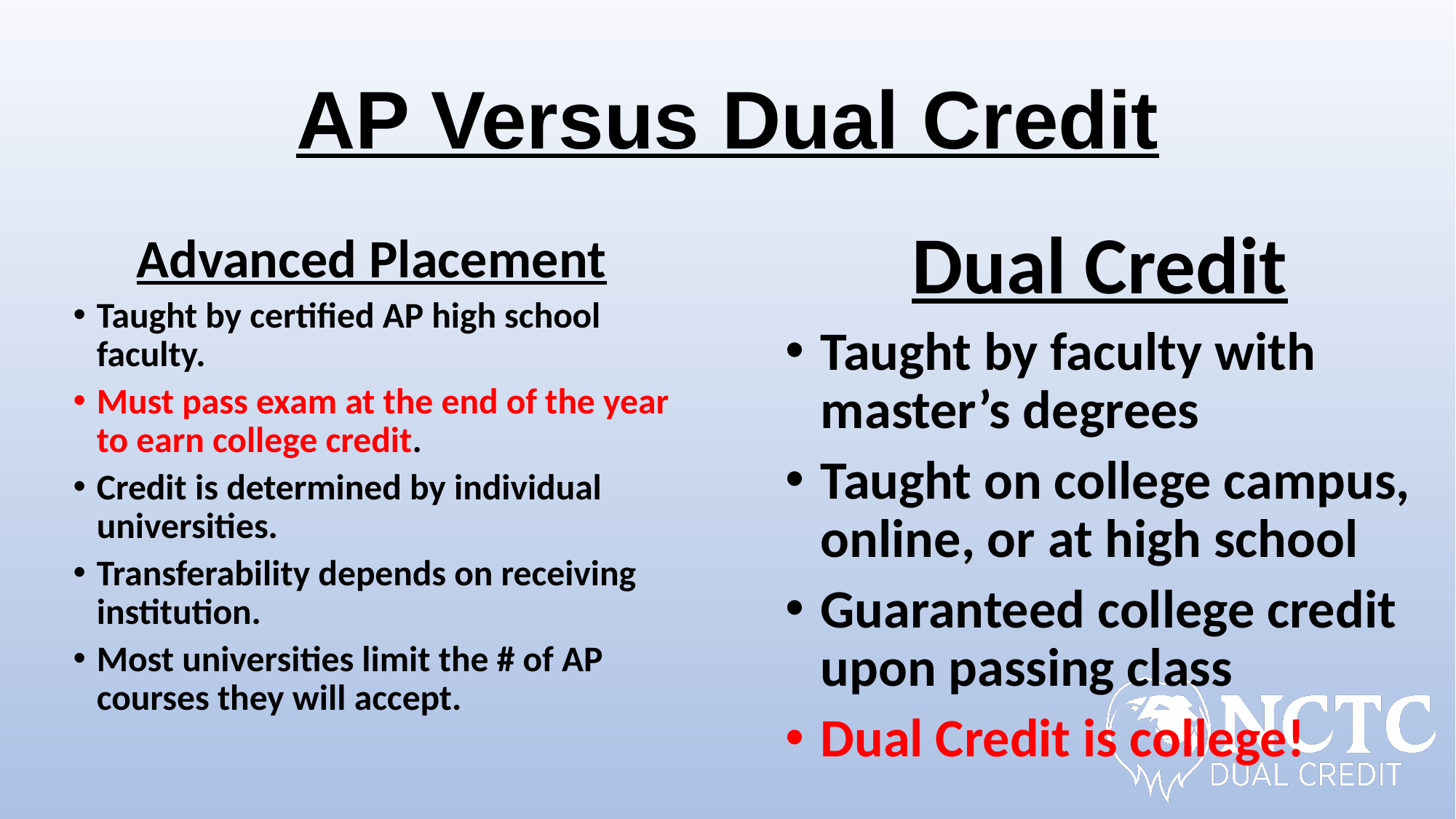

# AP Versus Dual Credit
Advanced Placement
Taught by certified AP high school faculty.
Must pass exam at the end of the year to earn college credit.
Credit is determined by individual universities.
Transferability depends on receiving institution.
Most universities limit the # of AP courses they will accept.
Dual Credit
Taught by faculty with master’s degrees
Taught on college campus, online, or at high school
Guaranteed college credit upon passing class
Dual Credit is college!